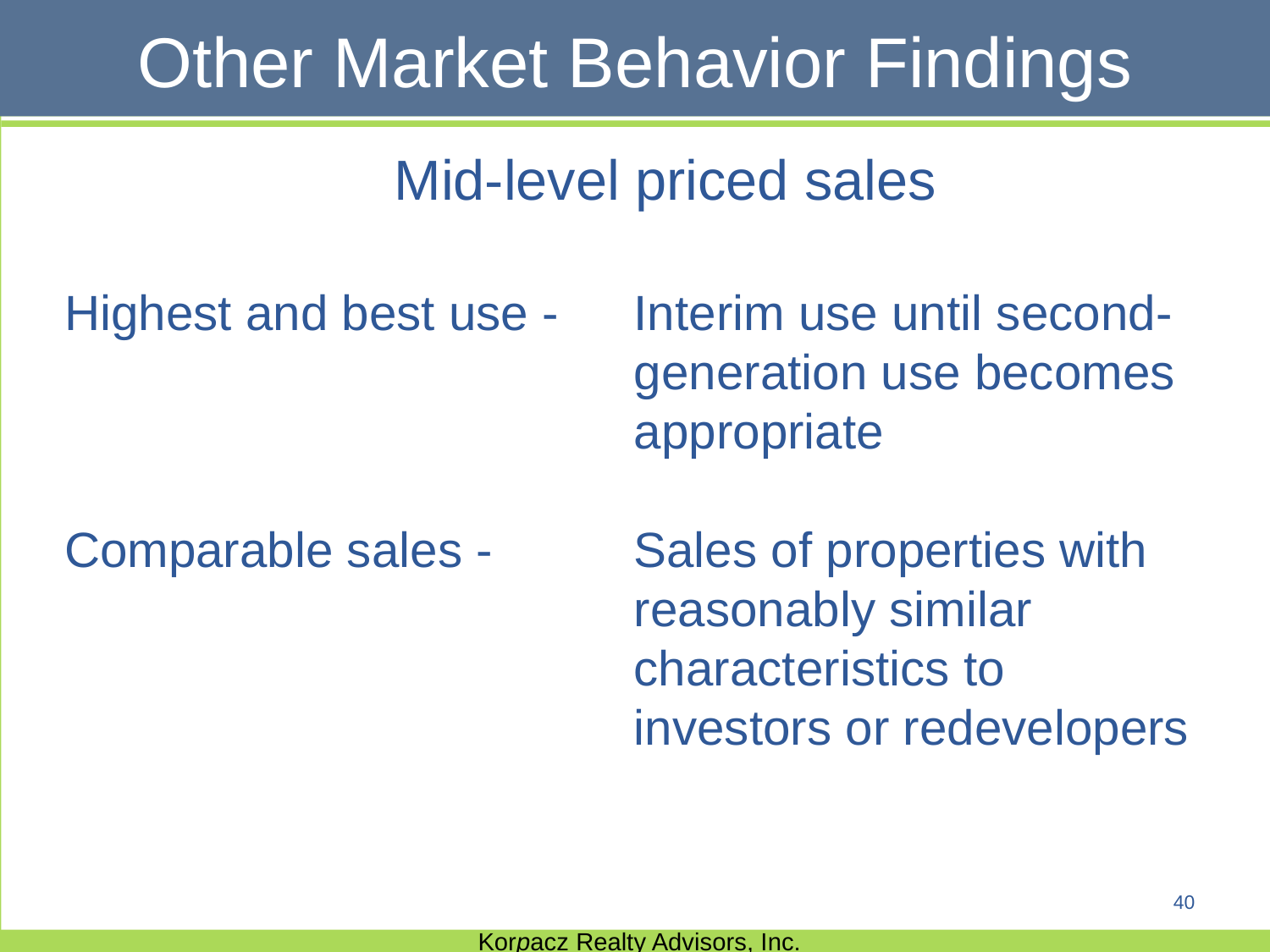

Other Market Behavior Findings
Mid-level priced sales
Highest and best use -

Comparable sales -
Interim use until second-generation use becomes appropriate

Sales of properties with reasonably similar characteristics to investors or redevelopers
40
Korpacz Realty Advisors, Inc.